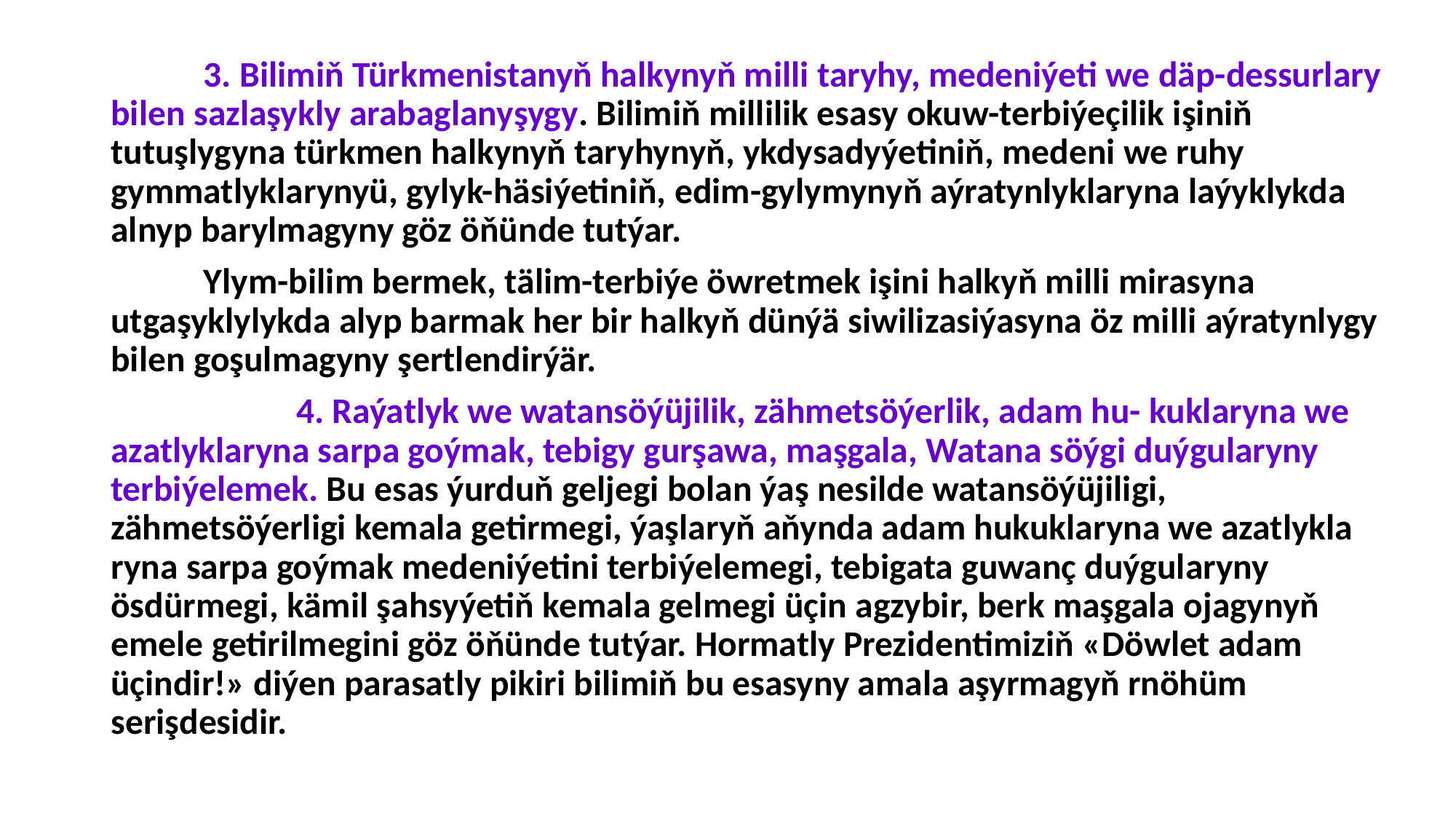

3. Bilimiň Türkmenistanyň halkynyň milli taryhy, medeniýeti we däp-dessurlary bilen sazlaşykly arabaglanyşygy. Bilimiň millilik esasy okuw-terbiýeçilik işiniň tutuşlygyna türkmen halkynyň taryhynyň, ykdysadyýetiniň, medeni we ruhy gymmatlyklarynyü, gylyk-häsiýetiniň, edim-gylymynyň aýratynlyklaryna laýyklykda alnyp barylmagyny göz öňünde tutýar.
	Ylym-bilim bermek, tälim-terbiýe öwretmek işini halkyň milli mirasyna utgaşyklylykda alyp barmak her bir halkyň dünýä siwilizasiýasyna öz milli aýratynlygy bilen goşulmagyny şertlendirýär.
		4. Raýatlyk we watansöýüjilik, zähmetsöýerlik, adam hu- kuklaryna we azatlyklaryna sarpa goýmak, tebigy gurşawa, maşgala, Watana söýgi duýgularyny terbiýelemek. Bu esas ýurduň geljegi bolan ýaş nesilde watansöýüjiligi, zähmetsöýerligi kemala getirmegi, ýaşlaryň aňynda adam hukuklaryna we azatlykla­ryna sarpa goýmak medeniýetini terbiýelemegi, tebigata guwanç duýgularyny ösdürmegi, kämil şahsyýetiň kemala gelmegi üçin agzybir, berk maşgala ojagynyň emele getirilmegini göz öňünde tutýar. Hormatly Prezidentimiziň «Döwlet adam üçindir!» diýen parasatly pikiri bilimiň bu esasyny amala aşyrmagyň rnöhüm serişdesidir.